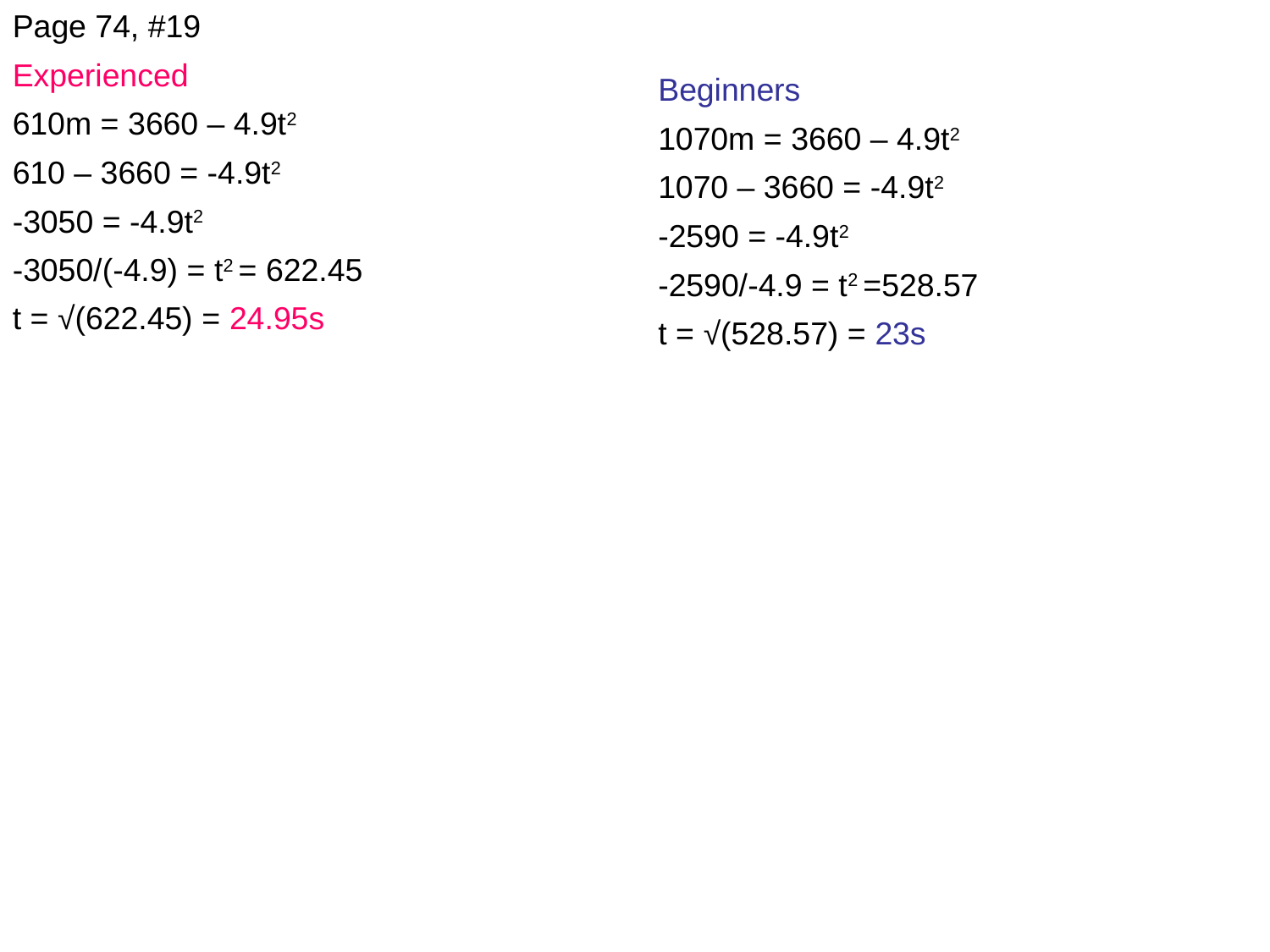

Page 74, #19
Experienced
610m = 3660 – 4.9t2
610 – 3660 = -4.9t2
-3050 = -4.9t2
-3050/(-4.9) = t2 = 622.45
t = √(622.45) = 24.95s

Beginners
1070m = 3660 – 4.9t2
1070 – 3660 = -4.9t2
-2590 = -4.9t2
-2590/-4.9 = t2 =528.57
t = √(528.57) = 23s
#